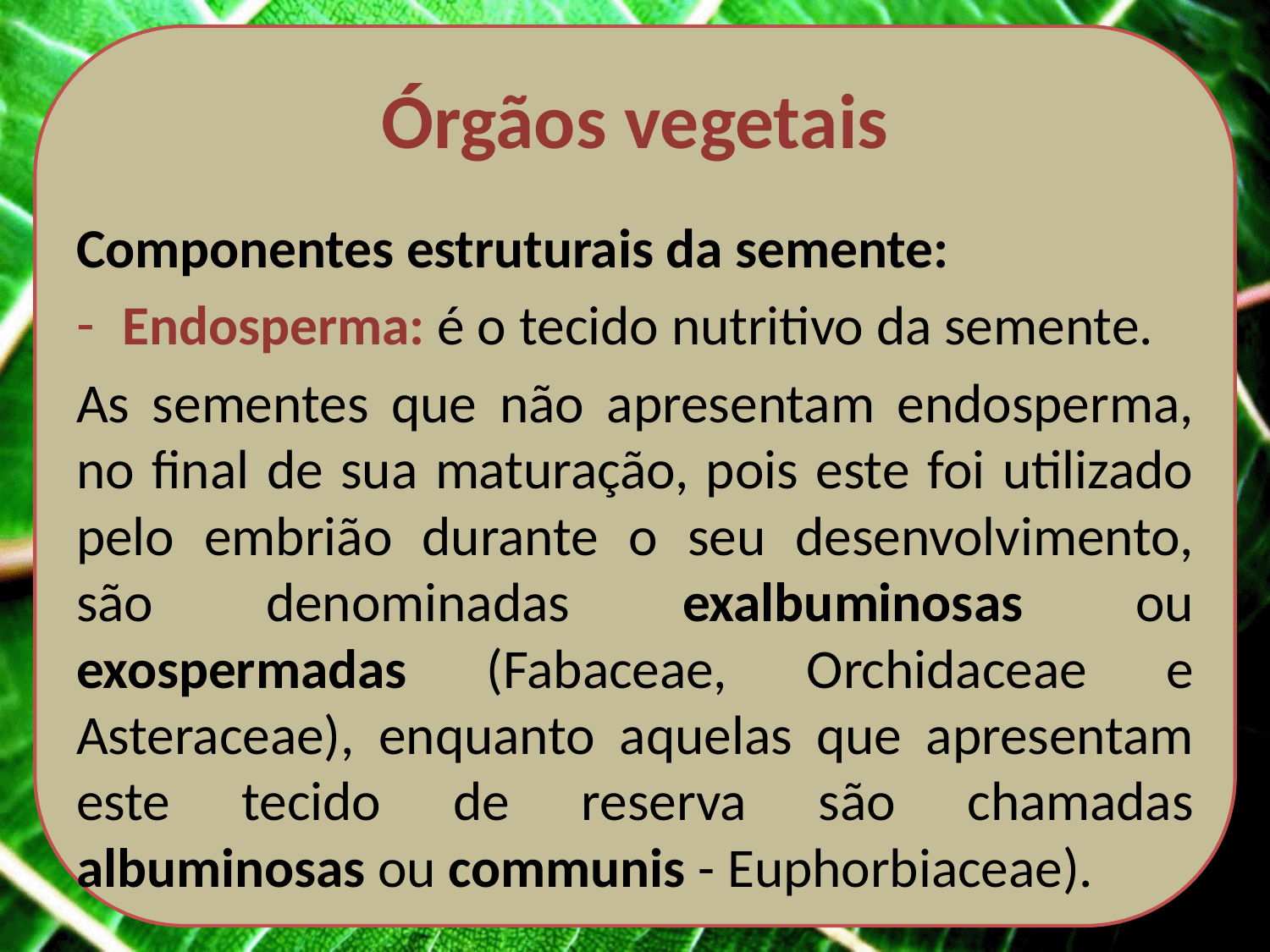

# Órgãos vegetais
Componentes estruturais da semente:
Endosperma: é o tecido nutritivo da semente.
As sementes que não apresentam endosperma, no final de sua maturação, pois este foi utilizado pelo embrião durante o seu desenvolvimento, são denominadas exalbuminosas ou exospermadas (Fabaceae, Orchidaceae e Asteraceae), enquanto aquelas que apresentam este tecido de reserva são chamadas albuminosas ou communis - Euphorbiaceae).